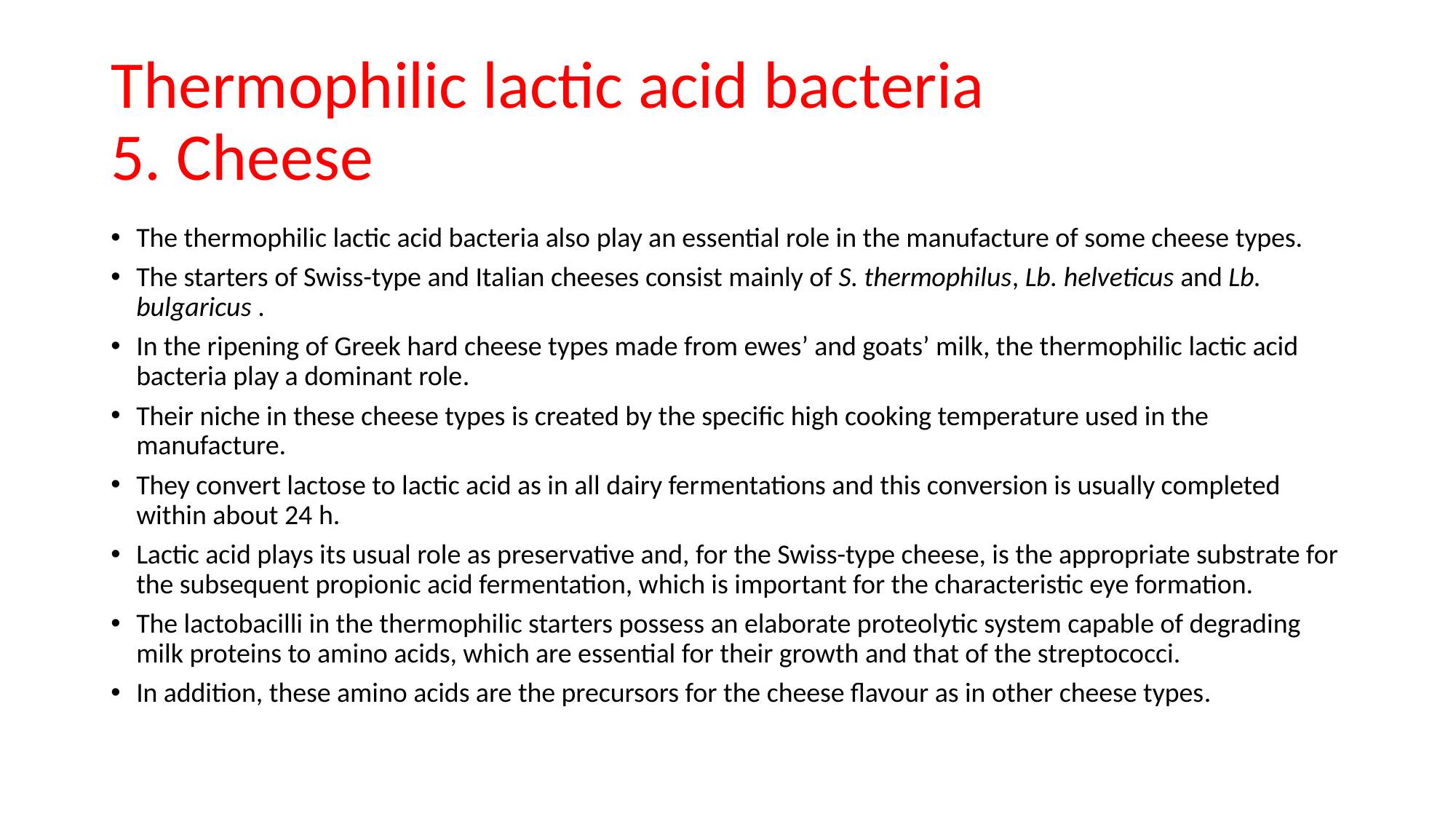

# Thermophilic lactic acid bacteria 5. Cheese
The thermophilic lactic acid bacteria also play an essential role in the manufacture of some cheese types.
The starters of Swiss-type and Italian cheeses consist mainly of S. thermophilus, Lb. helveticus and Lb. bulgaricus .
In the ripening of Greek hard cheese types made from ewes’ and goats’ milk, the thermophilic lactic acid bacteria play a dominant role.
Their niche in these cheese types is created by the specific high cooking temperature used in the manufacture.
They convert lactose to lactic acid as in all dairy fermentations and this conversion is usually completed within about 24 h.
Lactic acid plays its usual role as preservative and, for the Swiss-type cheese, is the appropriate substrate for the subsequent propionic acid fermentation, which is important for the characteristic eye formation.
The lactobacilli in the thermophilic starters possess an elaborate proteolytic system capable of degrading milk proteins to amino acids, which are essential for their growth and that of the streptococci.
In addition, these amino acids are the precursors for the cheese flavour as in other cheese types.